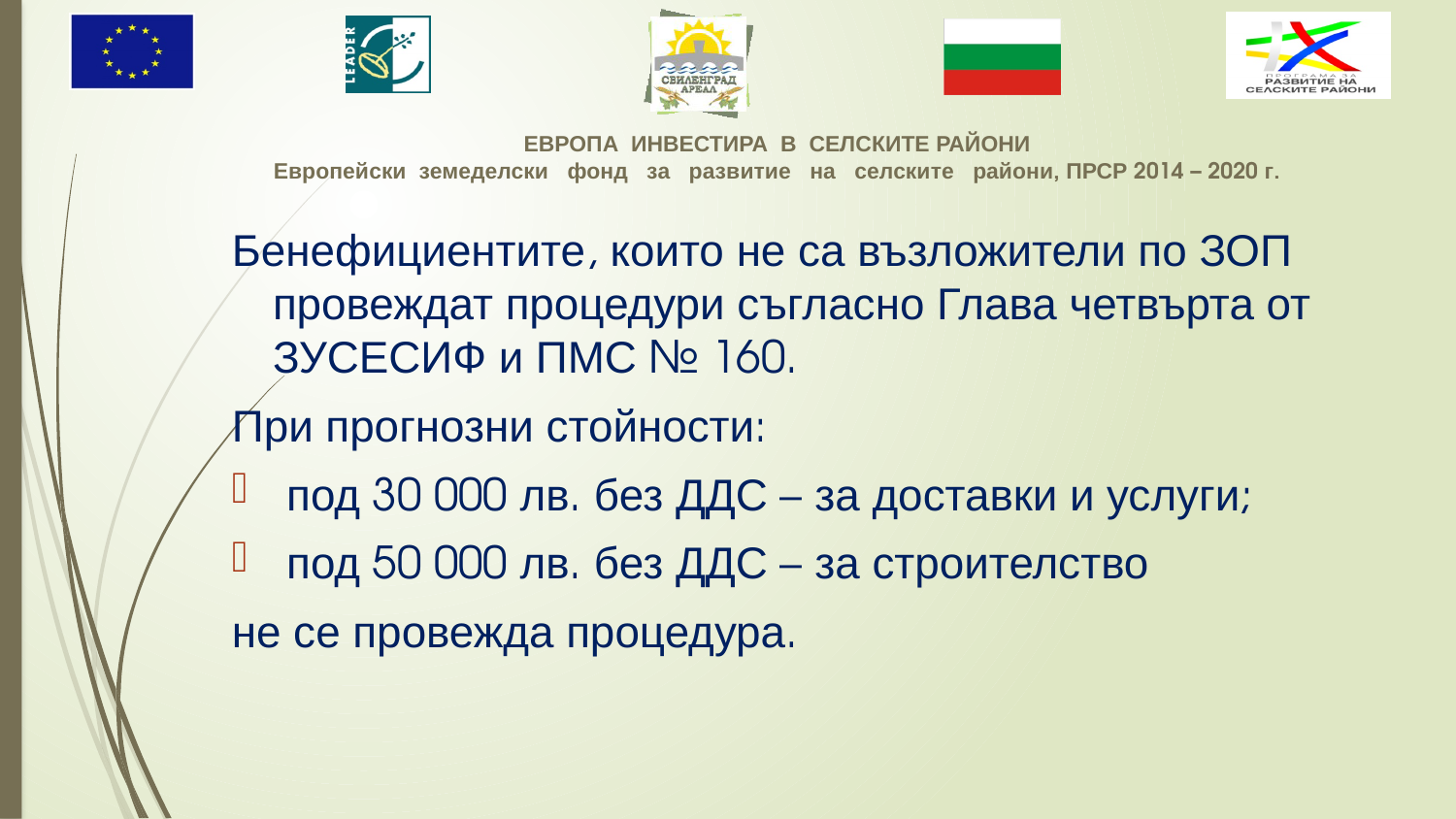

Бенефициентите, които не са възложители по ЗОП провеждат процедури съгласно Глава четвърта от ЗУСЕСИФ и ПМС № 160.
При прогнозни стойности:
под 30 000 лв. без ДДС – за доставки и услуги;
под 50 000 лв. без ДДС – за строителство
не се провежда процедура.